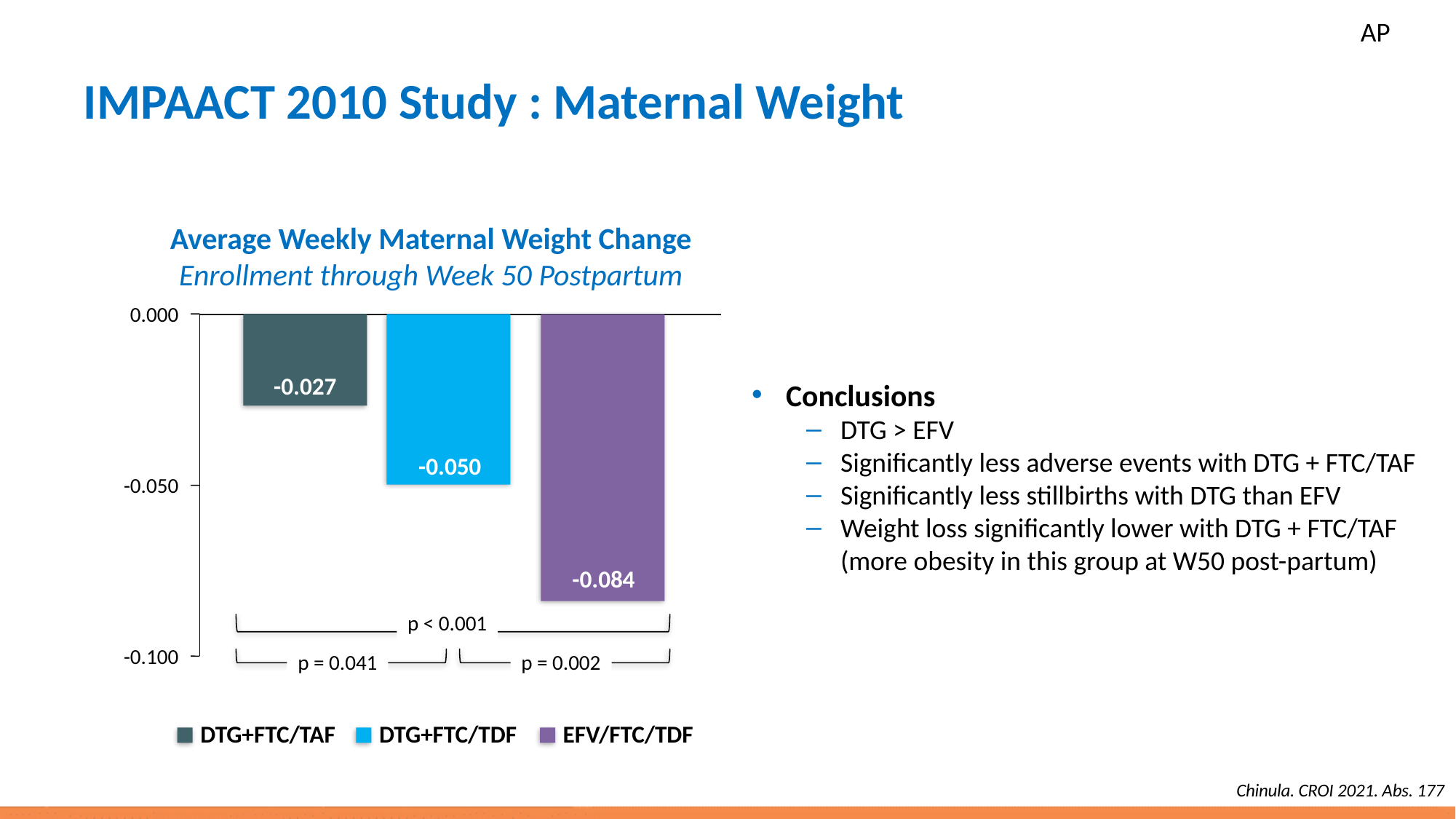

AP
# IMPAACT 2010 Study : Maternal Weight
Average Weekly Maternal Weight Change
Enrollment through Week 50 Postpartum

0.000

-0.027
Conclusions
DTG > EFV
Significantly less adverse events with DTG + FTC/TAF
Significantly less stillbirths with DTG than EFV
Weight loss significantly lower with DTG + FTC/TAF
(more obesity in this group at W50 post-partum)

-0.050
-0.050

-0.084
p < 0.001
-0.100

p = 0.041
p = 0.002
DTG+FTC/TAF
DTG+FTC/TDF
EFV/FTC/TDF

Chinula. CROI 2021. Abs. 177